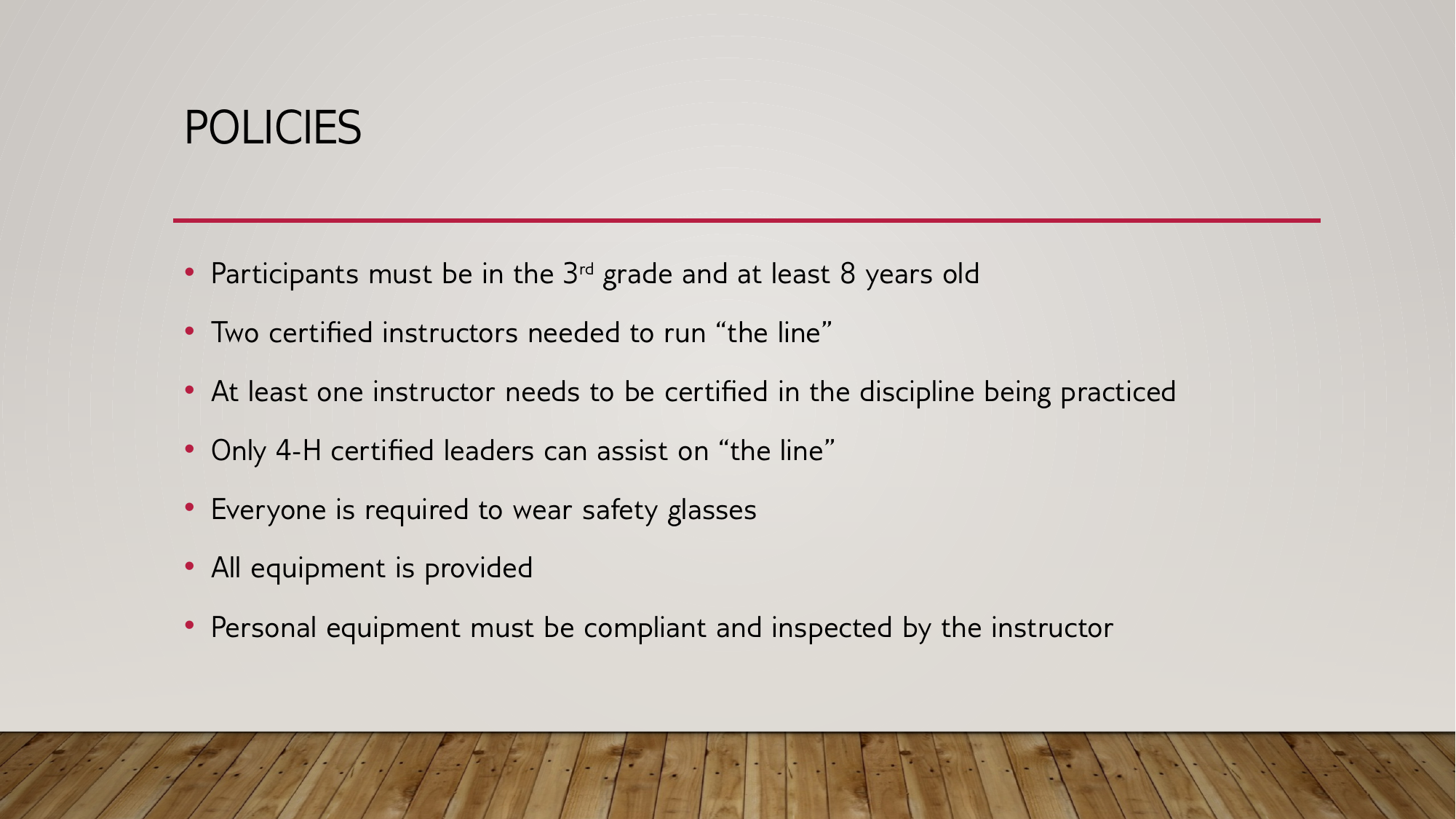

# Policies
Participants must be in the 3rd grade and at least 8 years old
Two certified instructors needed to run “the line”
At least one instructor needs to be certified in the discipline being practiced
Only 4-H certified leaders can assist on “the line”
Everyone is required to wear safety glasses
All equipment is provided
Personal equipment must be compliant and inspected by the instructor